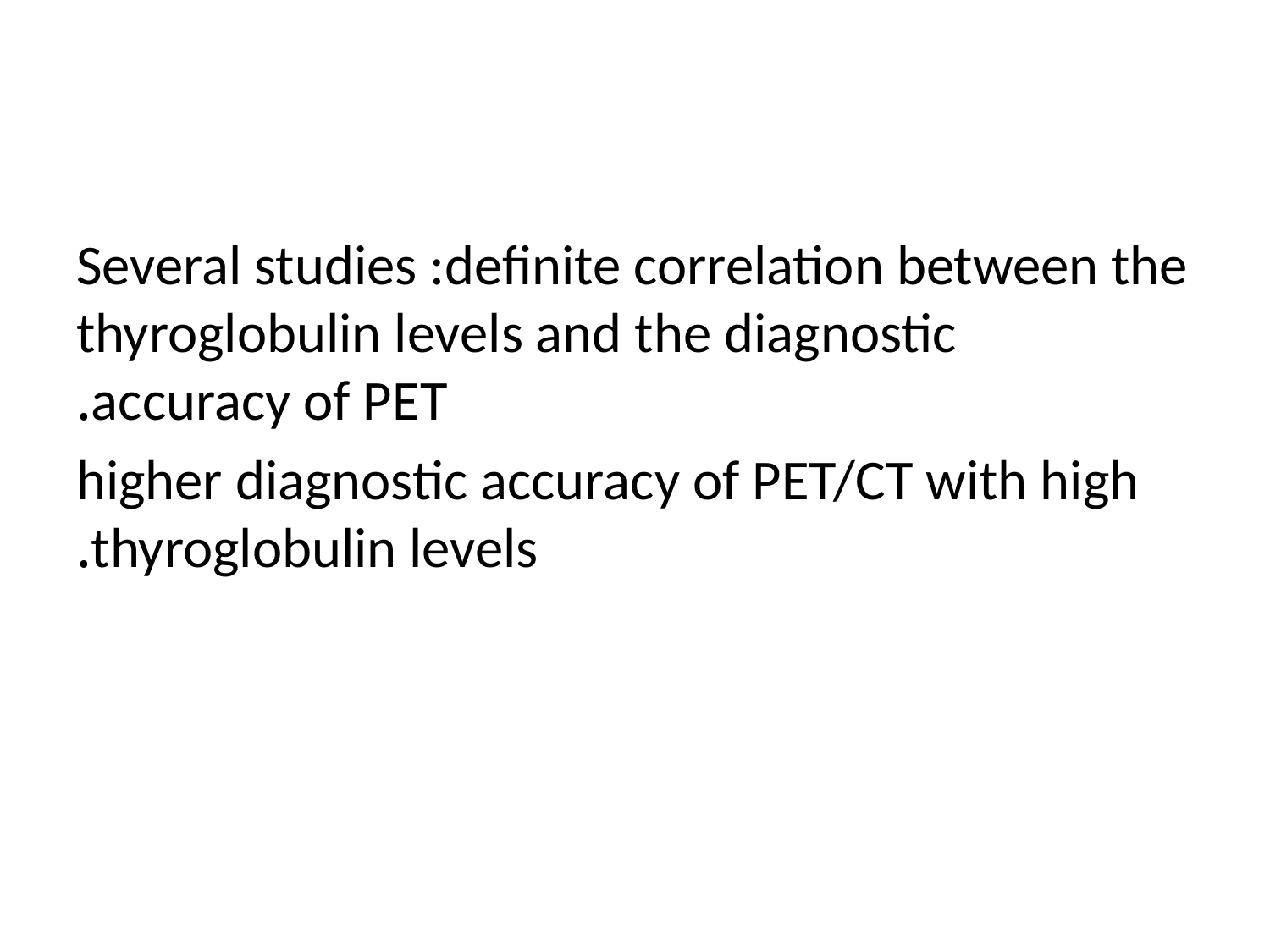

#
Several studies :definite correlation between the thyroglobulin levels and the diagnostic accuracy of PET.
higher diagnostic accuracy of PET/CT with high thyroglobulin levels.